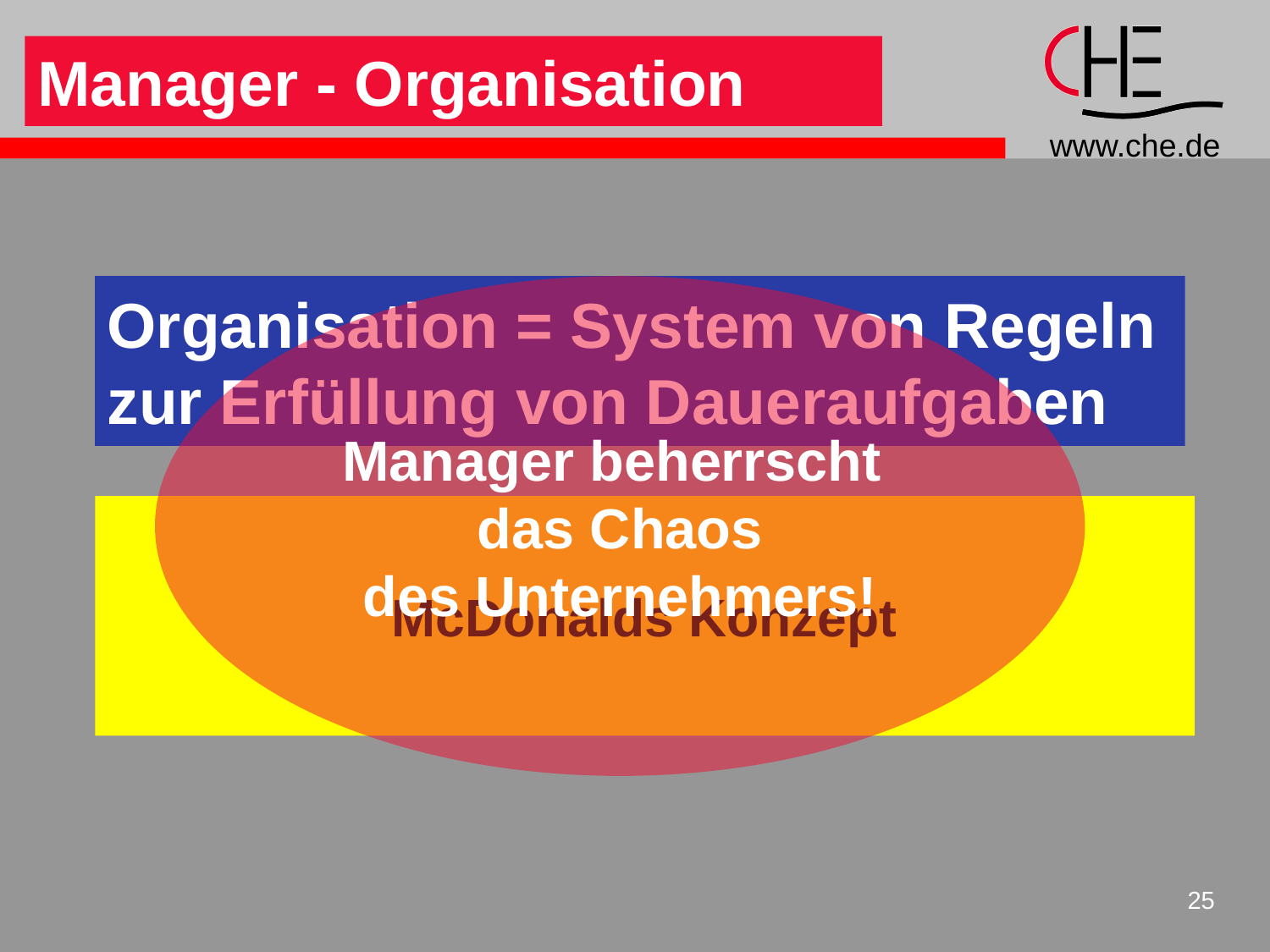

Manager - Organisation
Organisation = System von Regeln
zur Erfüllung von Daueraufgaben
Manager beherrscht
das Chaos
des Unternehmers!
McDonalds Konzept
25